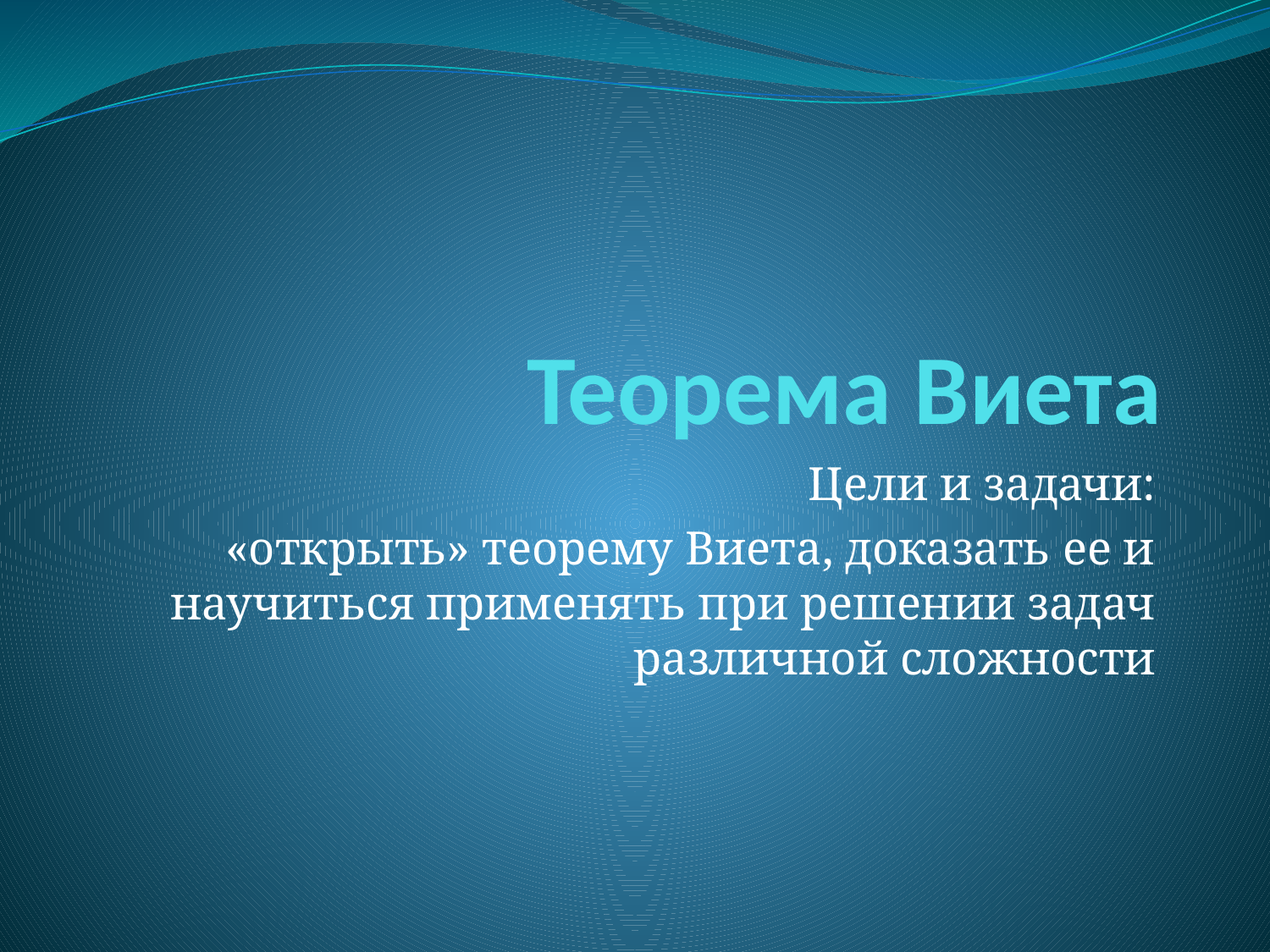

# Теорема Виета
Цели и задачи:
«открыть» теорему Виета, доказать ее и научиться применять при решении задач различной сложности